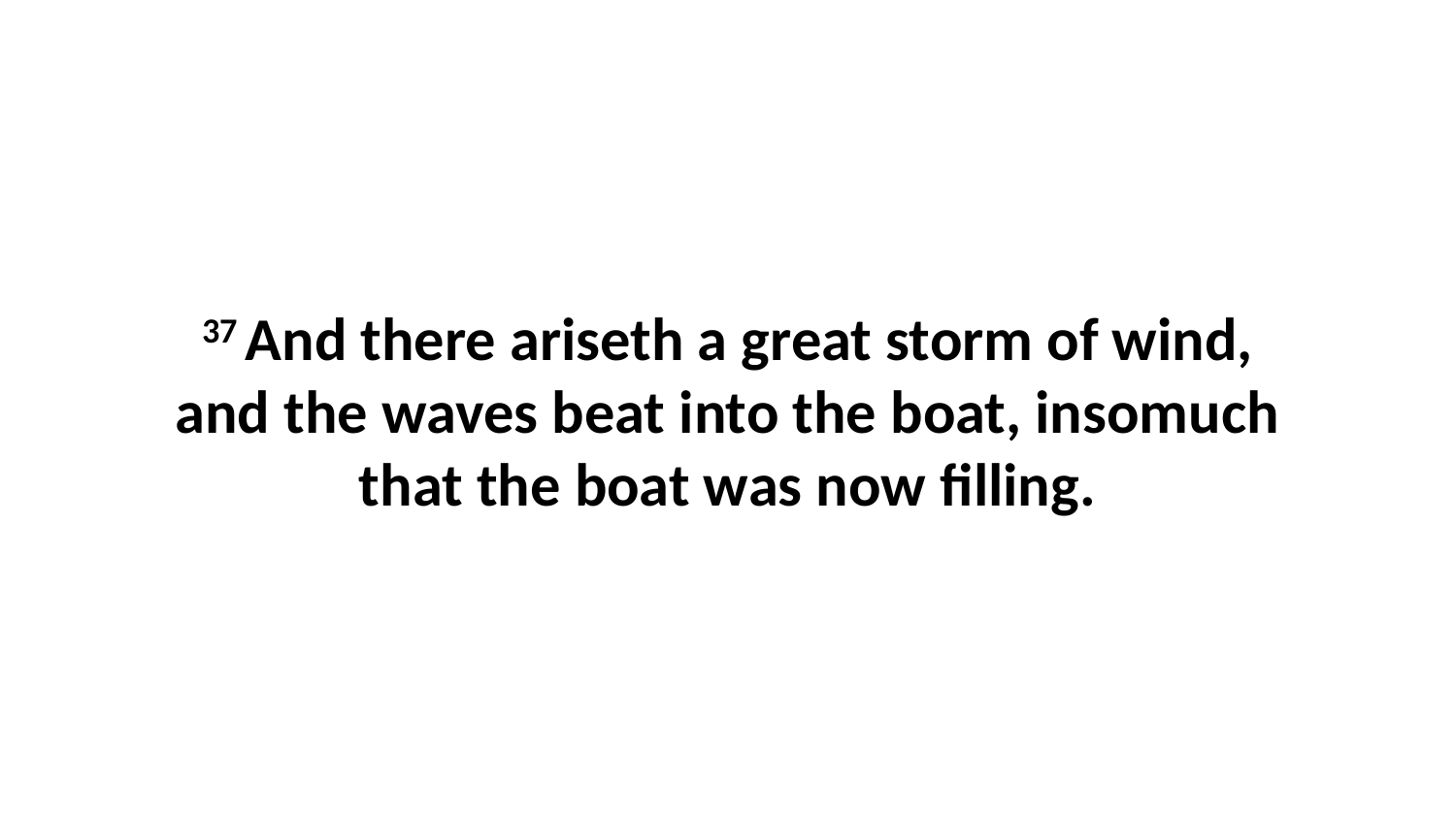

37 And there ariseth a great storm of wind, and the waves beat into the boat, insomuch that the boat was now filling.